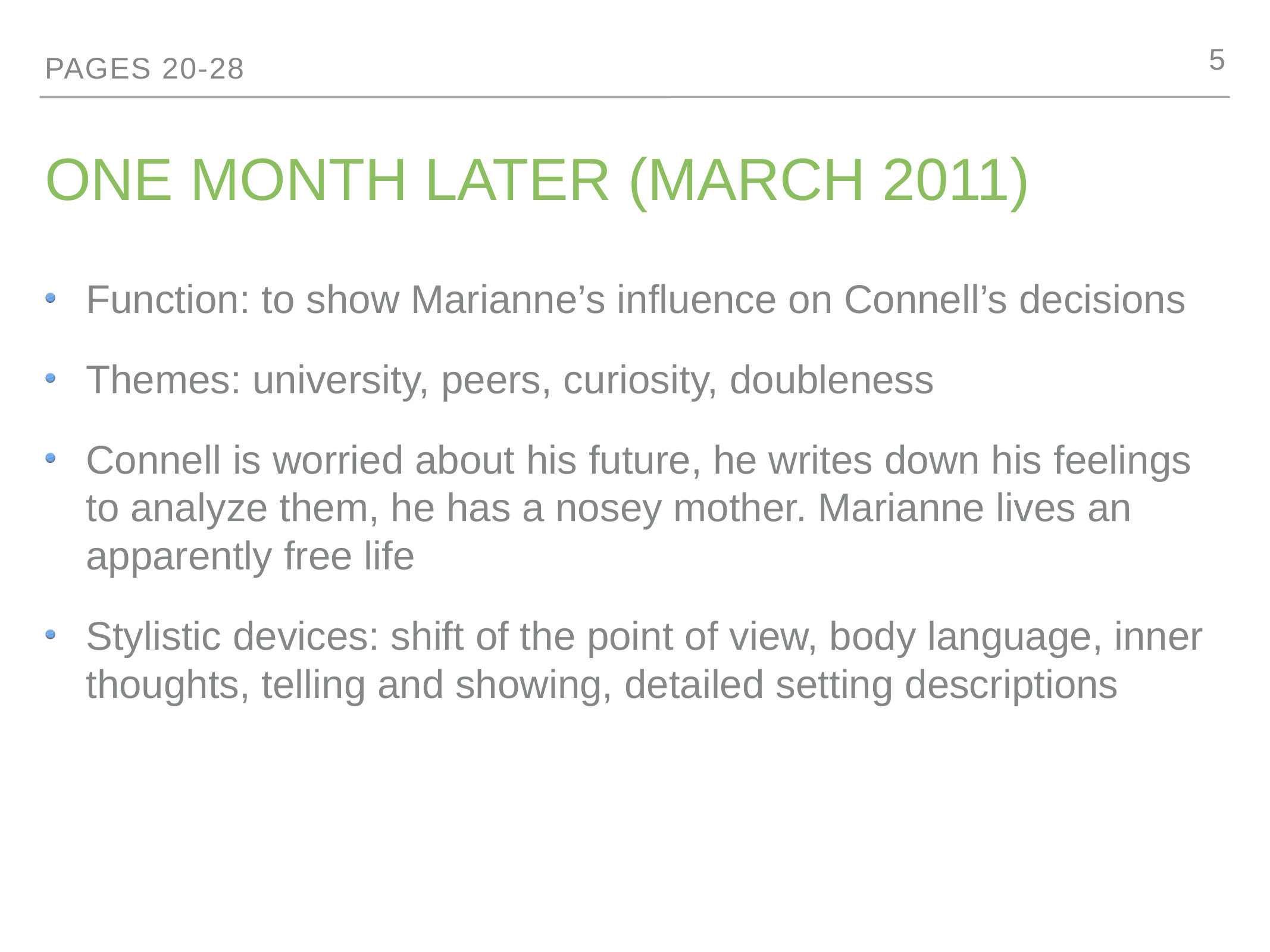

5
PAGES 20-28
# ONE MONTH LATER (MARCH 2011)
Function: to show Marianne’s influence on Connell’s decisions
Themes: university, peers, curiosity, doubleness
Connell is worried about his future, he writes down his feelings to analyze them, he has a nosey mother. Marianne lives an apparently free life
Stylistic devices: shift of the point of view, body language, inner thoughts, telling and showing, detailed setting descriptions